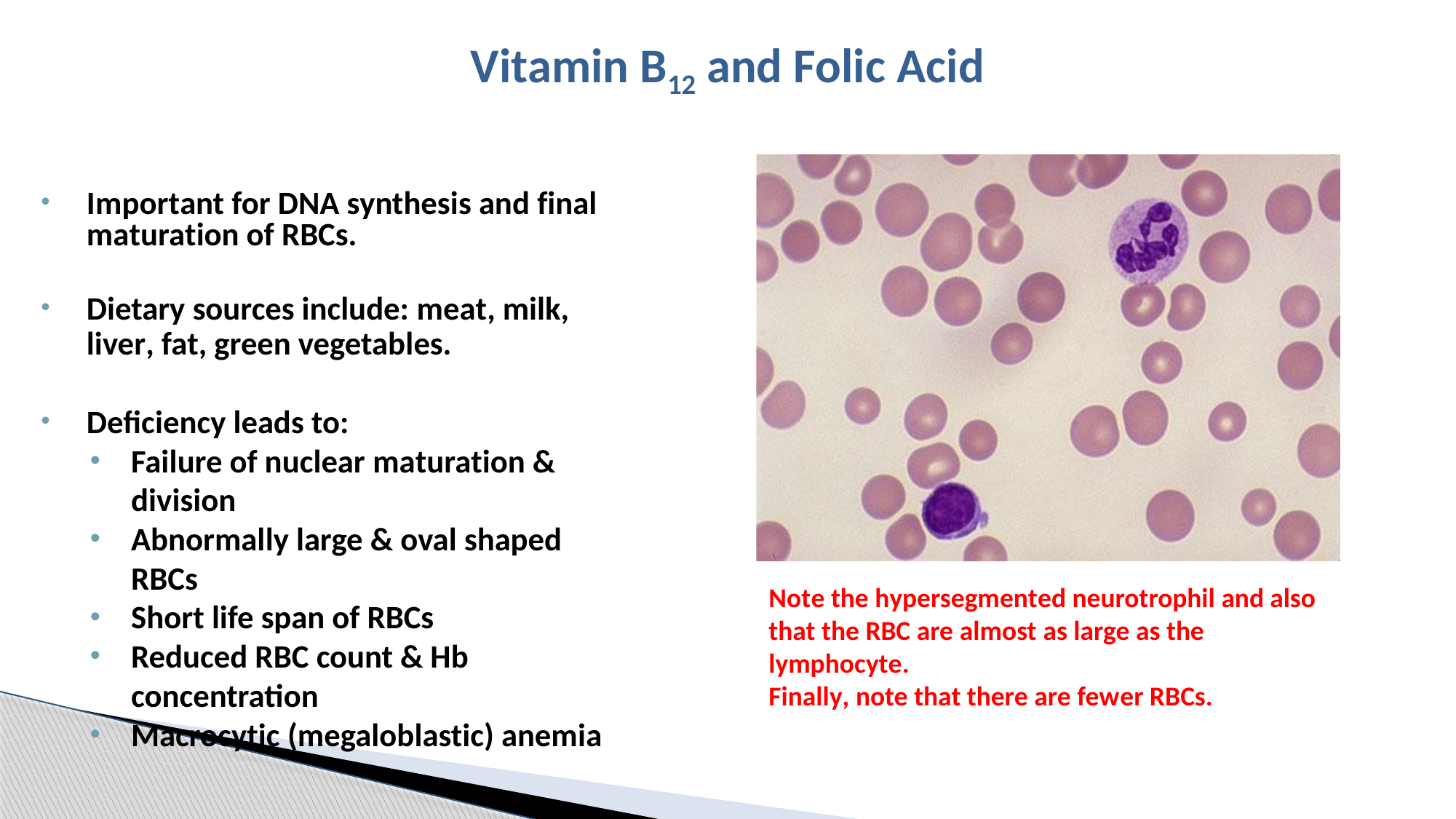

# Vitamin B12 and Folic Acid

Important for DNA synthesis and final maturation of RBCs.

Dietary sources include: meat, milk, liver, fat, green vegetables.

Deficiency leads to:
Failure of nuclear maturation & division
Abnormally large & oval shaped RBCs
Short life span of RBCs
Reduced RBC count & Hb concentration
Macrocytic (megaloblastic) anemia
Note the hypersegmented neurotrophil and also that the RBC are almost as large as the lymphocyte.
Finally, note that there are fewer RBCs.